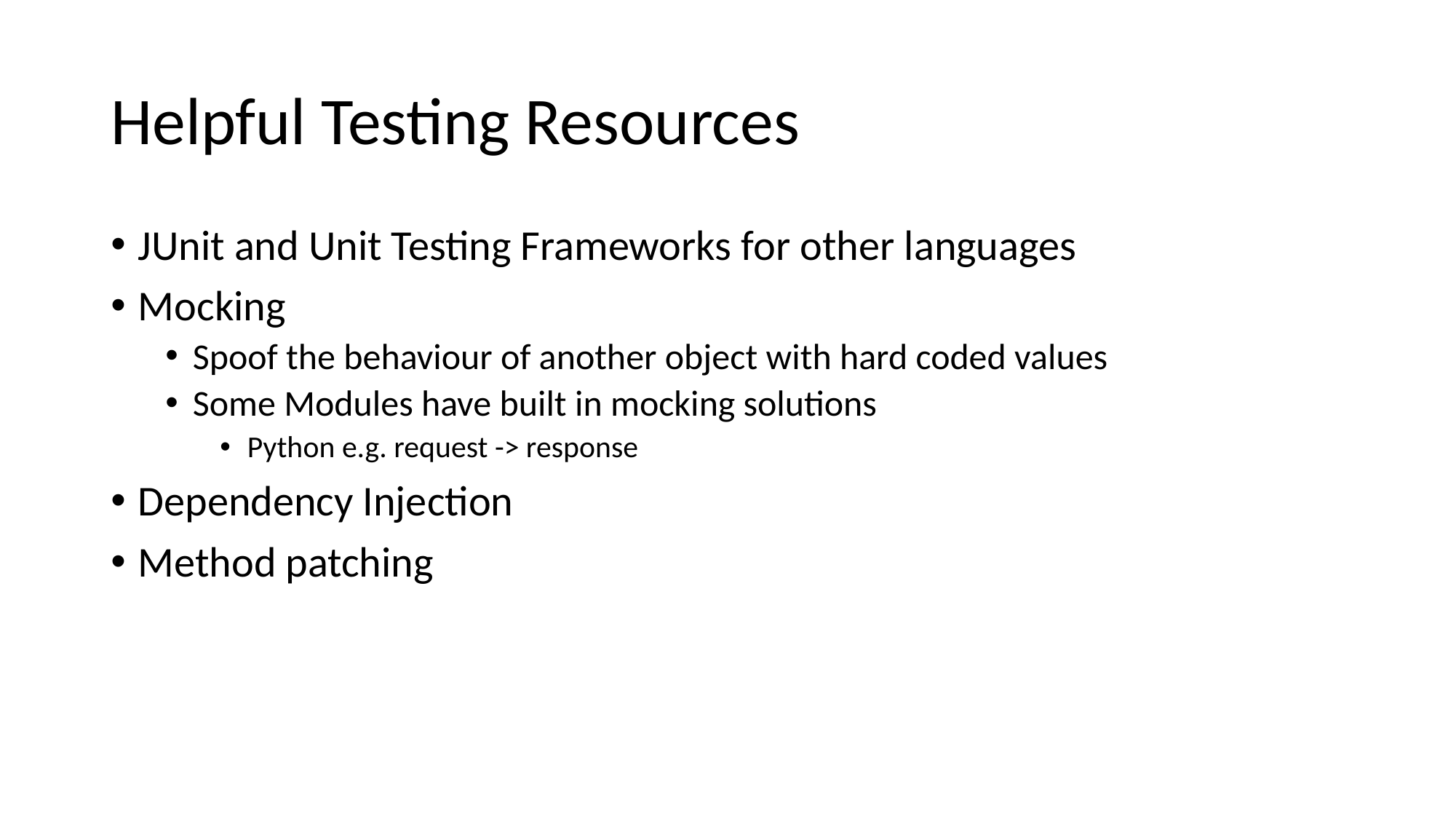

# Helpful Testing Resources
JUnit and Unit Testing Frameworks for other languages
Mocking
Spoof the behaviour of another object with hard coded values
Some Modules have built in mocking solutions
Python e.g. request -> response
Dependency Injection
Method patching